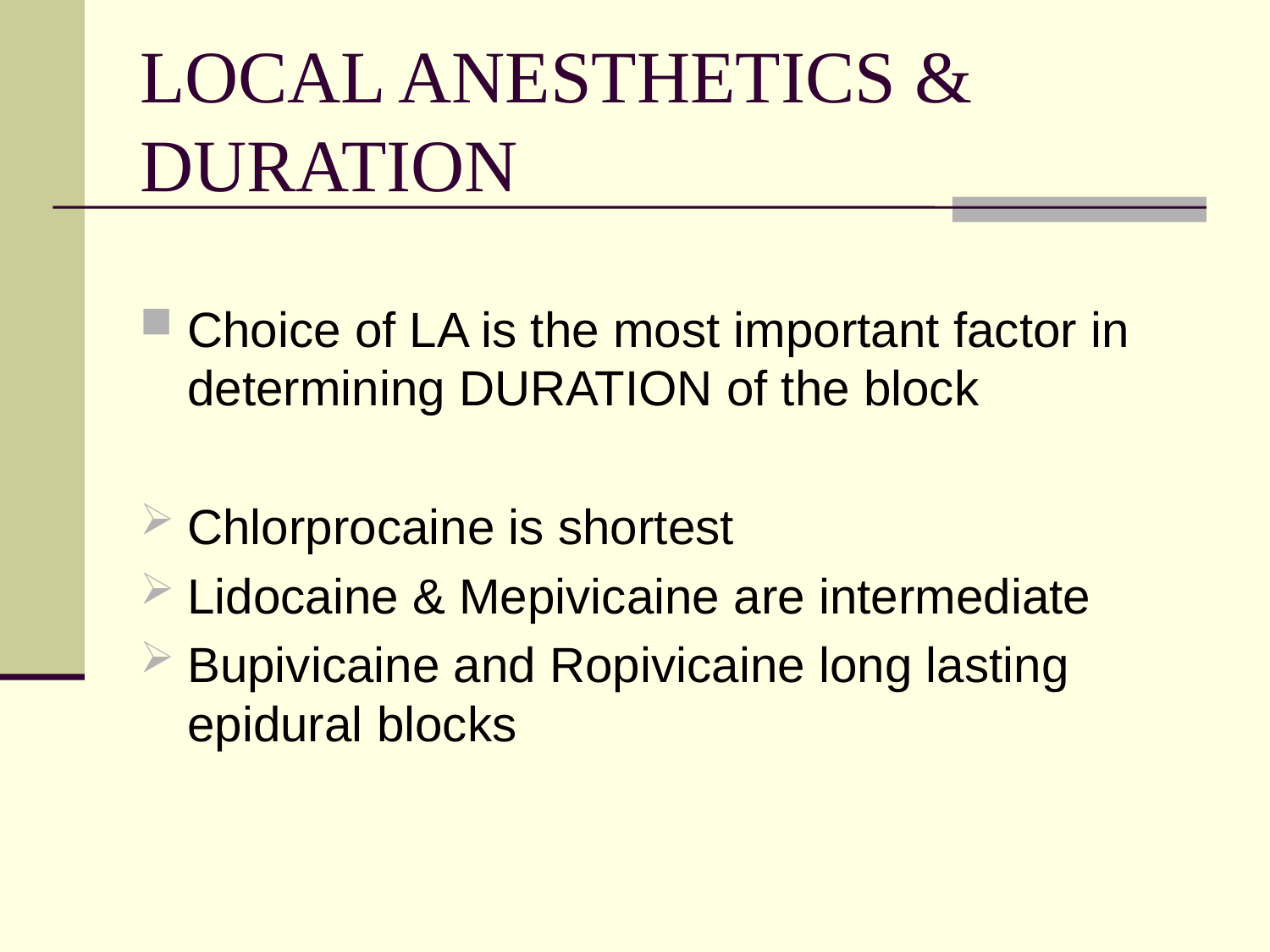

# LOCAL ANESTHETICS & DURATION

Choice of LA is the most important factor in determining DURATION of the block

Chlorprocaine is shortest
Lidocaine & Mepivicaine are intermediate
Bupivicaine and Ropivicaine long lasting epidural blocks